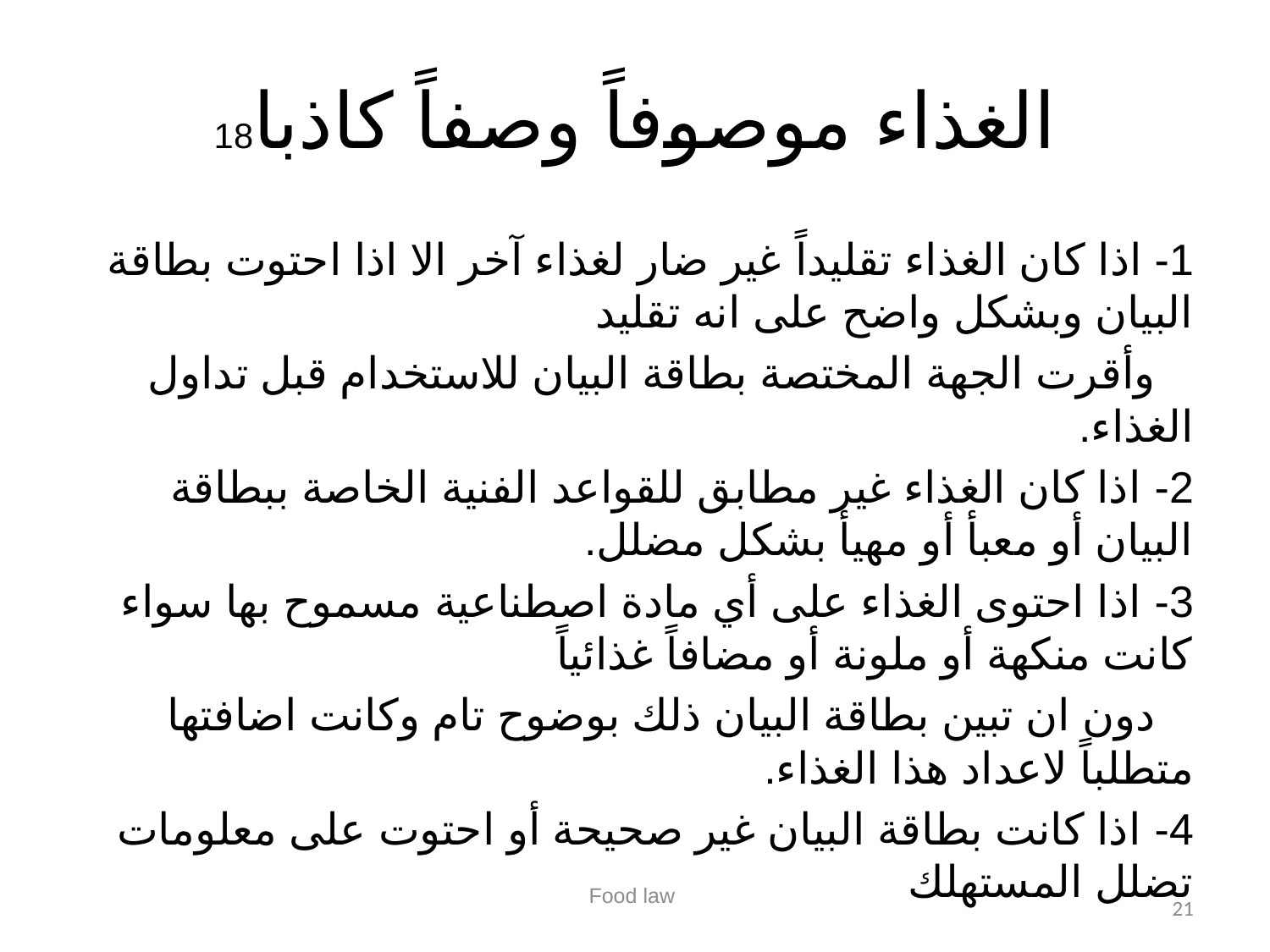

# الغذاء موصوفاً وصفاً كاذبا18
1- اذا كان الغذاء تقليداً غير ضار لغذاء آخر الا اذا احتوت بطاقة البيان وبشكل واضح على انه تقليد
   وأقرت الجهة المختصة بطاقة البيان للاستخدام قبل تداول الغذاء.
2- اذا كان الغذاء غير مطابق للقواعد الفنية الخاصة ببطاقة البيان أو معبأ أو مهيأ بشكل مضلل.
3- اذا احتوى الغذاء على أي مادة اصطناعية مسموح بها سواء كانت منكهة أو ملونة أو مضافاً غذائياً
   دون ان تبين بطاقة البيان ذلك بوضوح تام وكانت اضافتها متطلباً لاعداد هذا الغذاء.
4- اذا كانت بطاقة البيان غير صحيحة أو احتوت على معلومات تضلل المستهلك
Food law

21